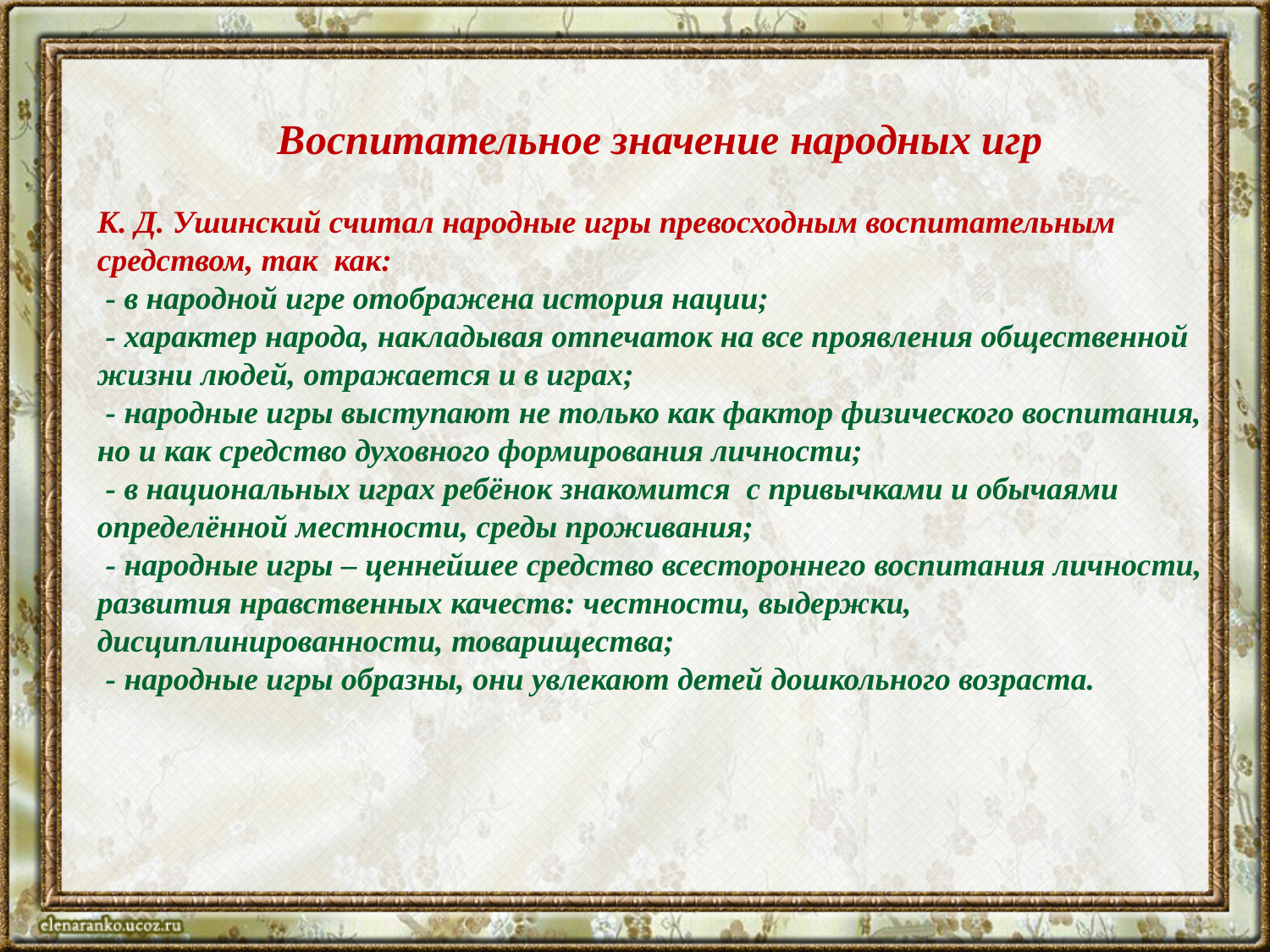

Воспитательное значение народных игр
К. Д. Ушинский считал народные игры превосходным воспитательным средством, так  как:
 - в народной игре отображена история нации;
 - характер народа, накладывая отпечаток на все проявления общественной жизни людей, отражается и в играх;
 - народные игры выступают не только как фактор физического воспитания, но и как средство духовного формирования личности;
 - в национальных играх ребёнок знакомится  с привычками и обычаями определённой местности, среды проживания;
 - народные игры – ценнейшее средство всестороннего воспитания личности, развития нравственных качеств: честности, выдержки, дисциплинированности, товарищества;
 - народные игры образны, они увлекают детей дошкольного возраста.